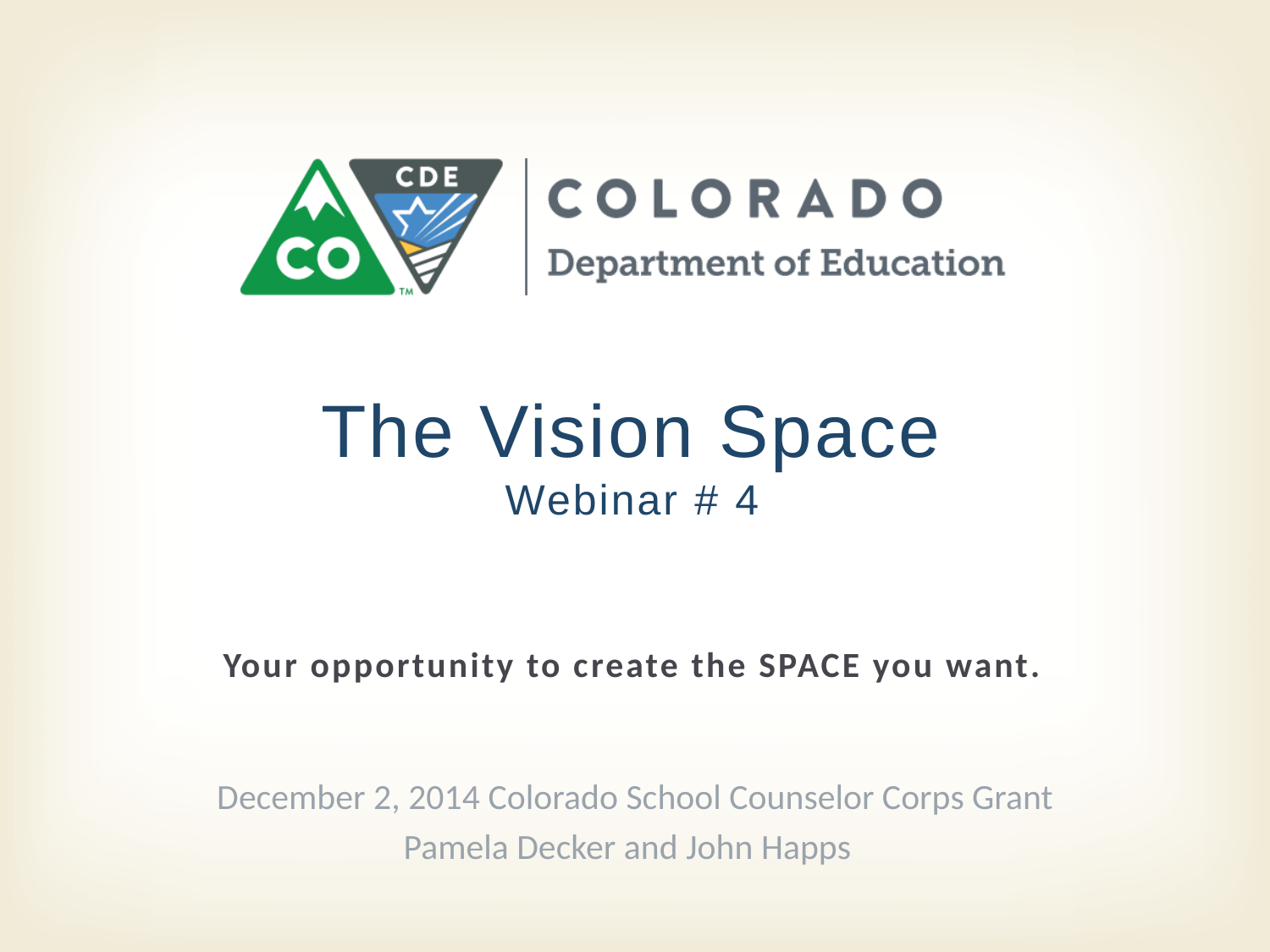

# The Vision Space Webinar # 4
Your opportunity to create the SPACE you want.
December 2, 2014 Colorado School Counselor Corps Grant
Pamela Decker and John Happs